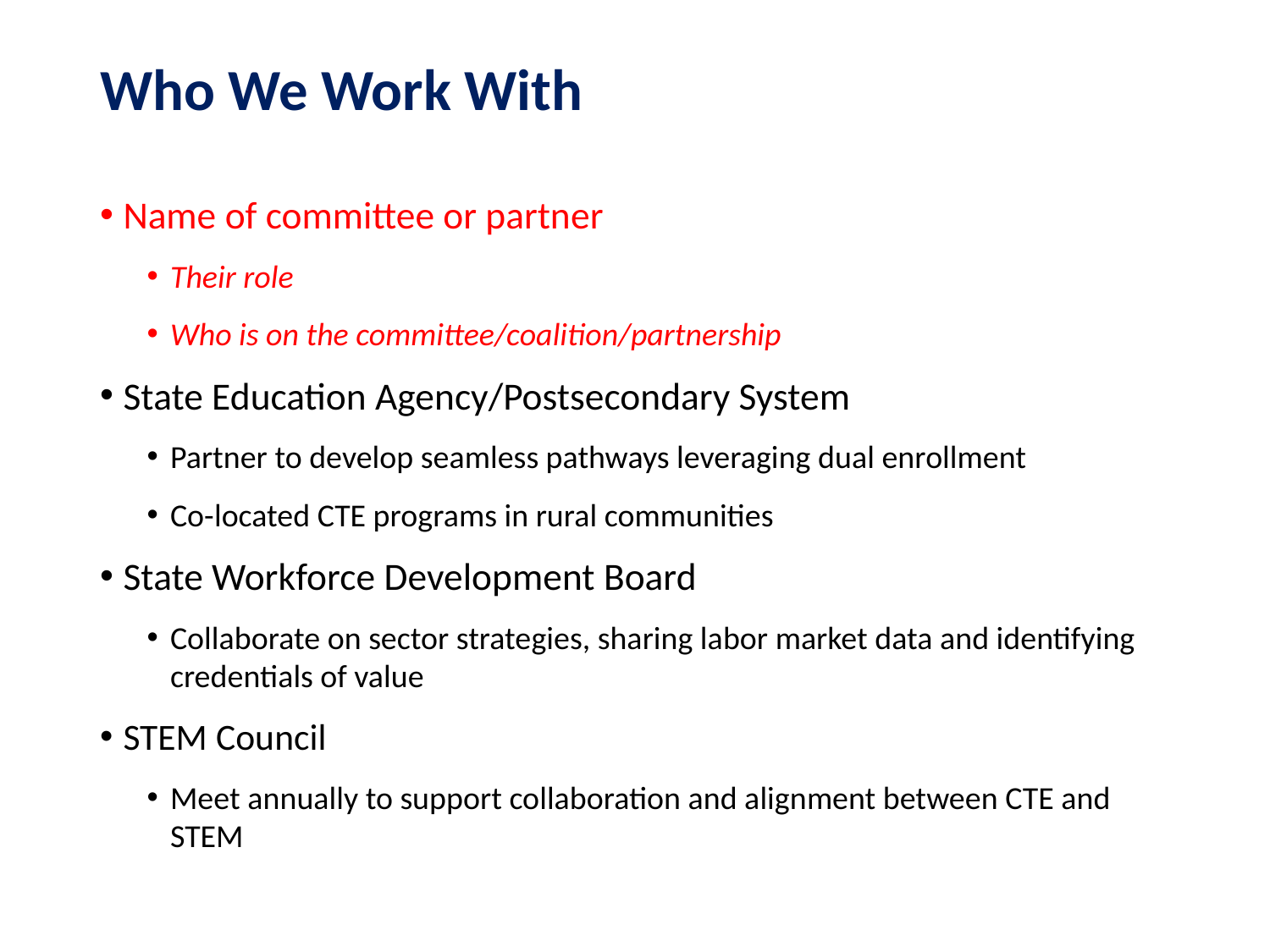

# Who We Work With
Name of committee or partner
Their role
Who is on the committee/coalition/partnership
State Education Agency/Postsecondary System
Partner to develop seamless pathways leveraging dual enrollment
Co-located CTE programs in rural communities
State Workforce Development Board
Collaborate on sector strategies, sharing labor market data and identifying credentials of value
STEM Council
Meet annually to support collaboration and alignment between CTE and STEM